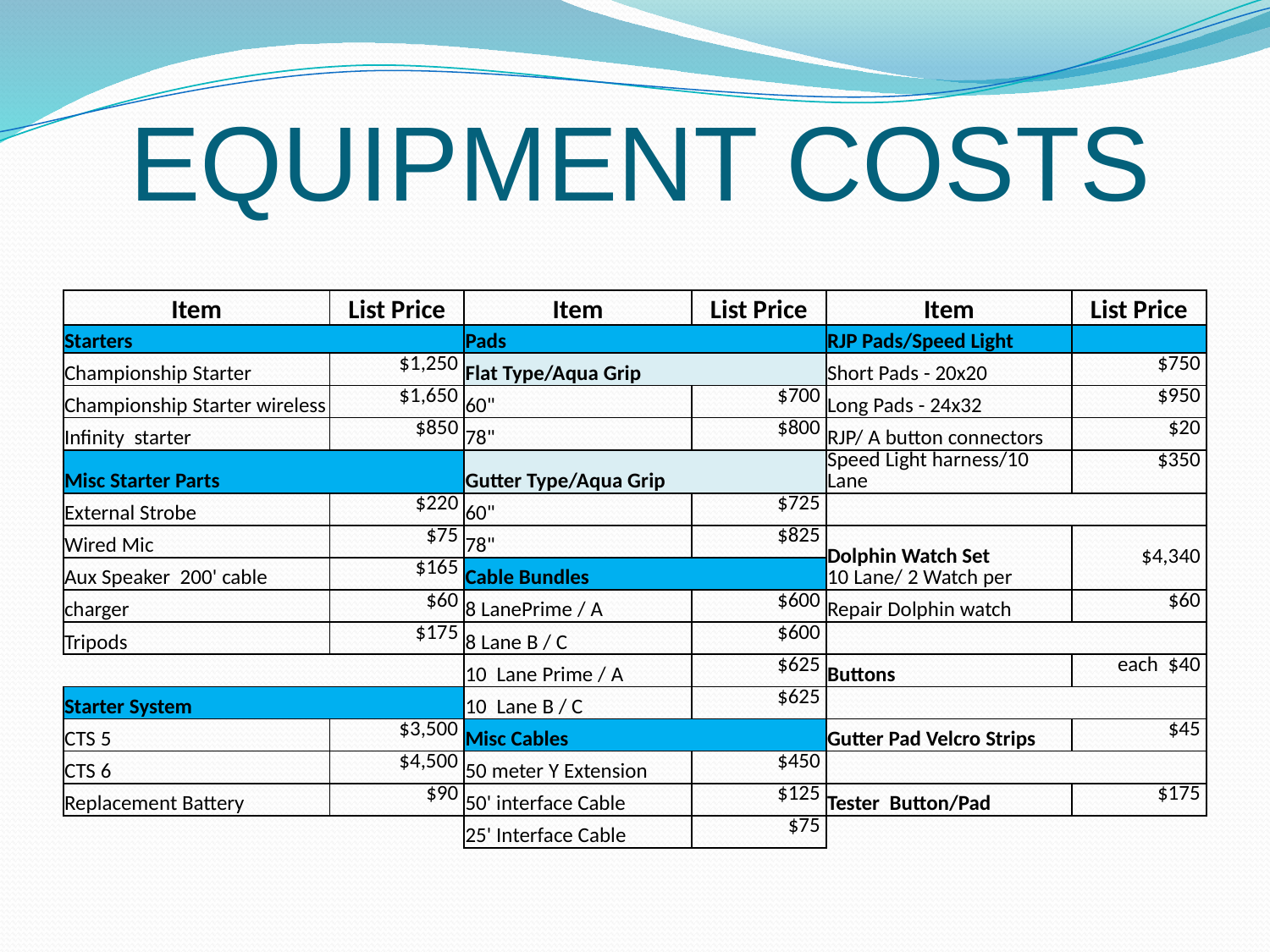

# EQUIPMENT COSTS
| Item | List Price | Item | List Price | Item | List Price |
| --- | --- | --- | --- | --- | --- |
| Starters |  | Pads |  | RJP Pads/Speed Light |  |
| Championship Starter | $1,250 | Flat Type/Aqua Grip |  | Short Pads - 20x20 | $750 |
| Championship Starter wireless | $1,650 | 60" | $700 | Long Pads - 24x32 | $950 |
| Infinity starter | $850 | 78" | $800 | RJP/ A button connectors | $20 |
| Misc Starter Parts |  | Gutter Type/Aqua Grip |  | Speed Light harness/10 Lane | $350 |
| External Strobe | $220 | 60" | $725 |  |  |
| Wired Mic | $75 | 78" | $825 | Dolphin Watch Set 10 Lane/ 2 Watch per | $4,340 |
| Aux Speaker 200' cable | $165 | Cable Bundles |  |  |  |
| charger | $60 | 8 LanePrime / A | $600 | Repair Dolphin watch | $60 |
| Tripods | $175 | 8 Lane B / C | $600 |  |  |
|  |  | 10 Lane Prime / A | $625 | Buttons | each $40 |
| Starter System |  | 10 Lane B / C | $625 |  |  |
| CTS 5 | $3,500 | Misc Cables |  | Gutter Pad Velcro Strips | $45 |
| CTS 6 | $4,500 | 50 meter Y Extension | $450 |  |  |
| Replacement Battery | $90 | 50' interface Cable | $125 | Tester Button/Pad | $175 |
|  |  | 25' Interface Cable | $75 |  |  |